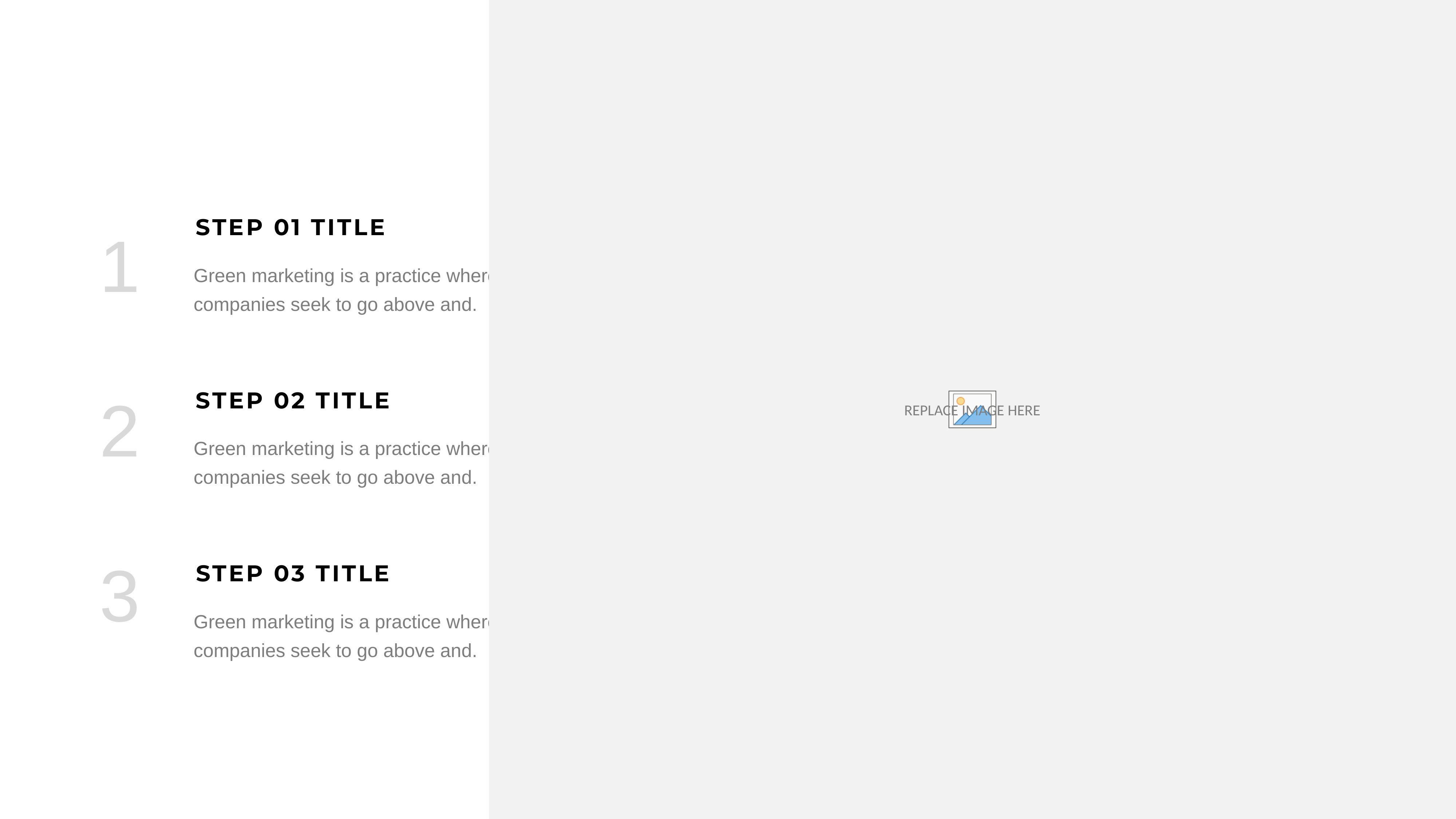

YOUR SUBTITLE HERE
3 STEPS
STEP 01 TITLE
1
Green marketing is a practice whereby companies seek to go above and.
2
STEP 02 TITLE
Green marketing is a practice whereby companies seek to go above and.
3
STEP 03 TITLE
Green marketing is a practice whereby companies seek to go above and.